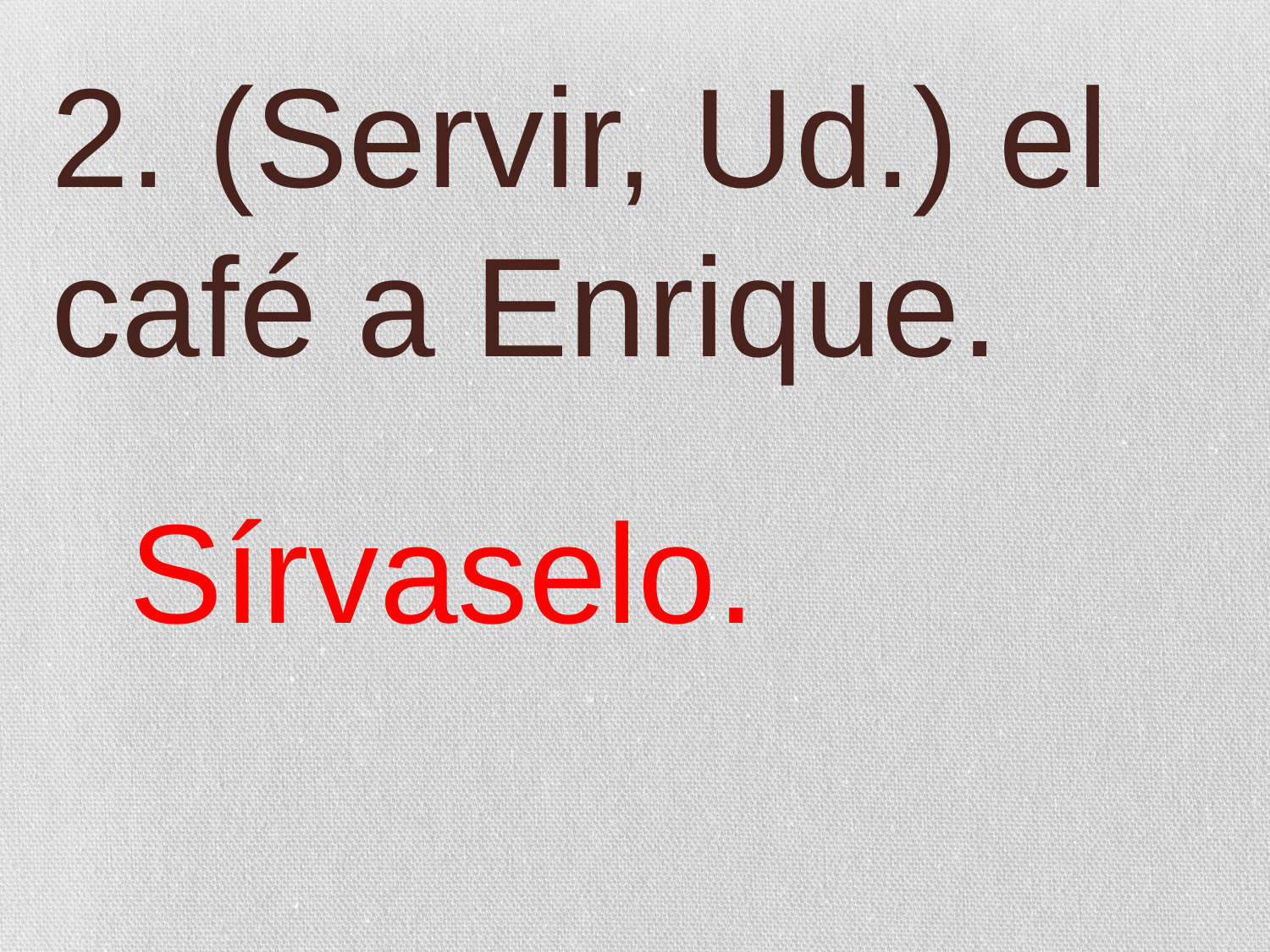

# 2. (Servir, Ud.) el café a Enrique.
Sírvaselo.